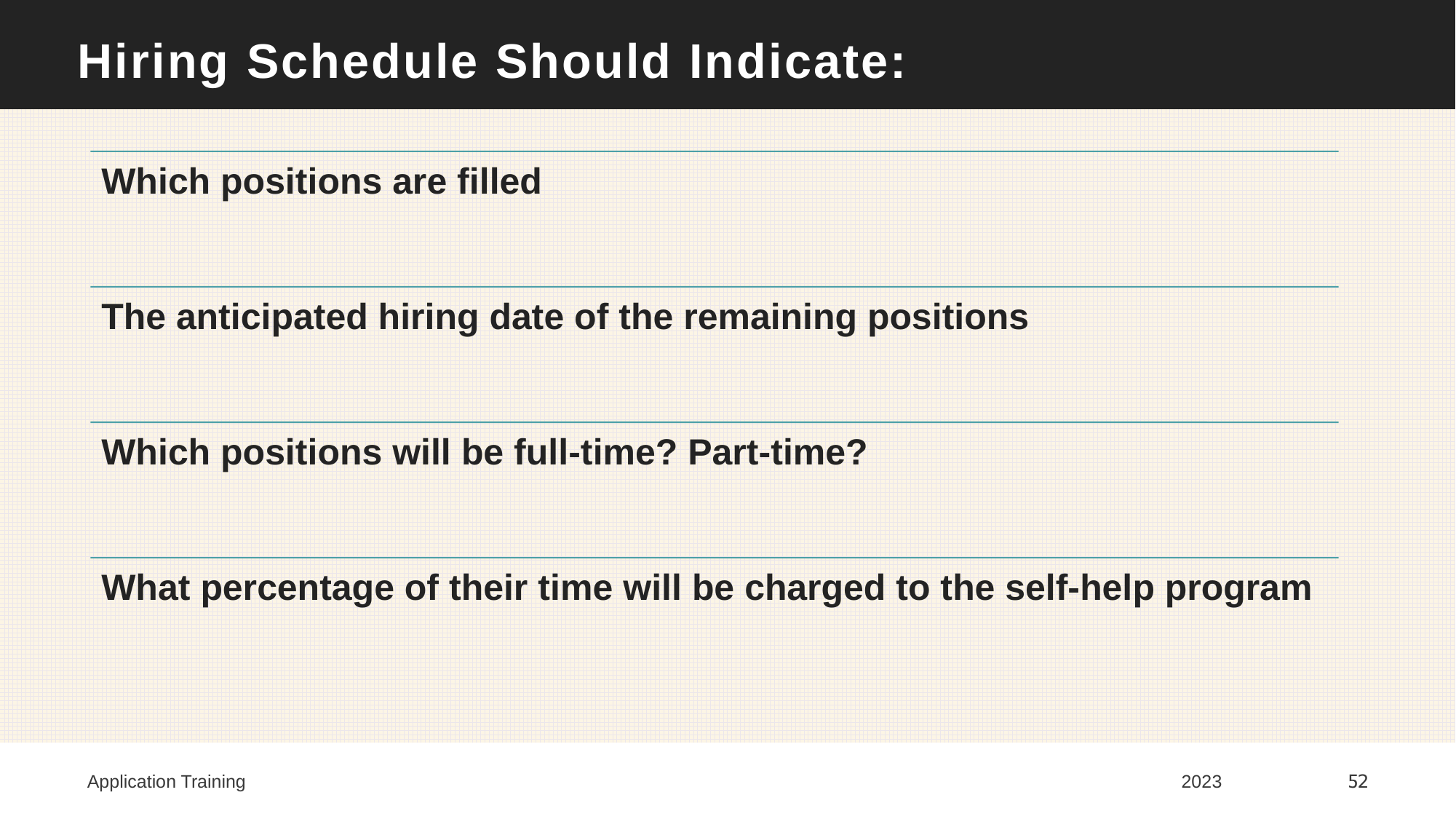

# Hiring Schedule Should Indicate:
Which positions are filled
The anticipated hiring date of the remaining positions
Which positions will be full-time? Part-time?
What percentage of their time will be charged to the self-help program
Application Training
2023
52